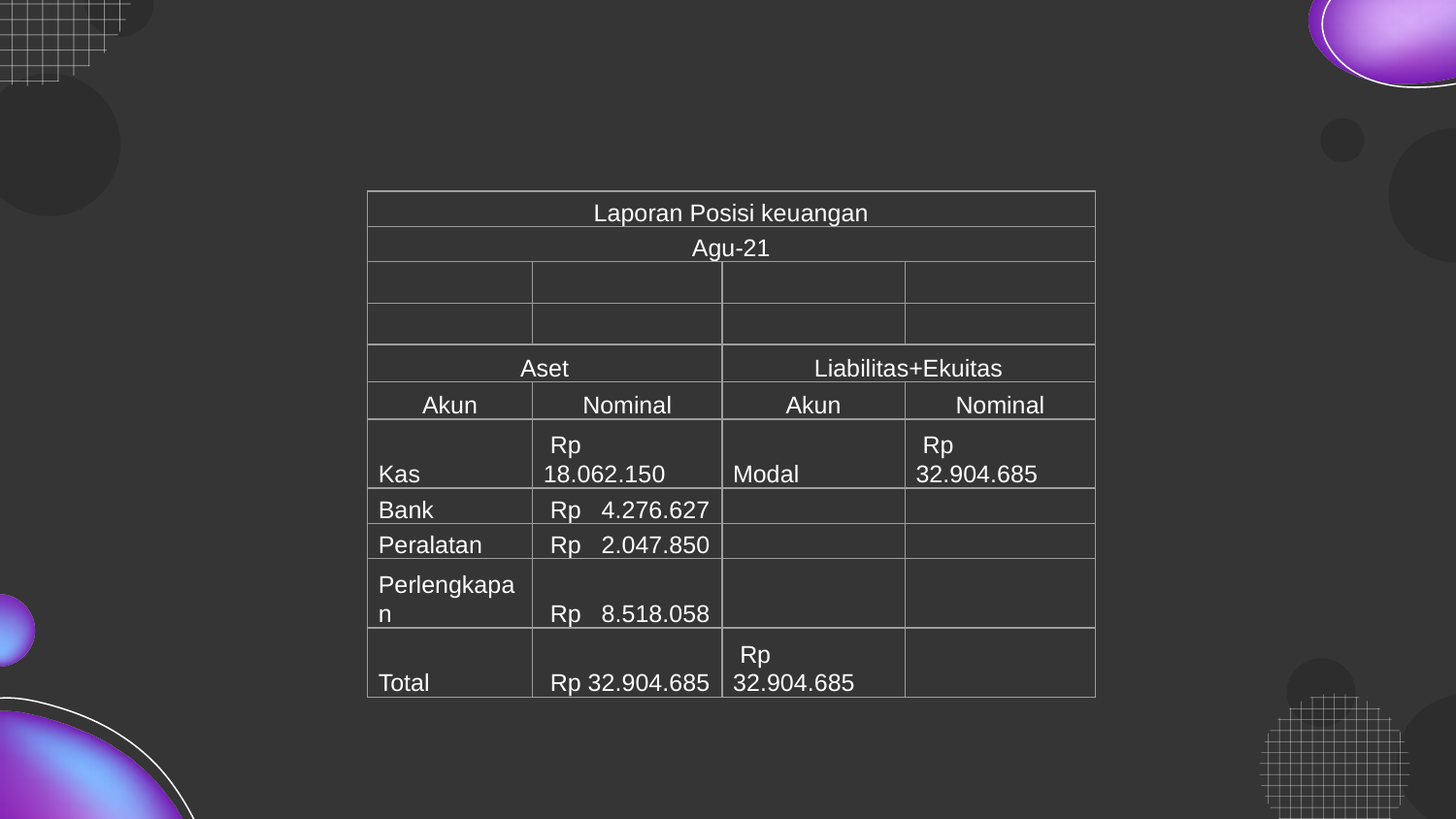

| Laporan Posisi keuangan |  |  |  |
| --- | --- | --- | --- |
| Agu-21 |  |  |  |
|  |  |  |  |
|  |  |  |  |
| Aset |  | Liabilitas+Ekuitas |  |
| Akun | Nominal | Akun | Nominal |
| Kas | Rp 18.062.150 | Modal | Rp 32.904.685 |
| Bank | Rp 4.276.627 |  |  |
| Peralatan | Rp 2.047.850 |  |  |
| Perlengkapan | Rp 8.518.058 |  |  |
| Total | Rp 32.904.685 | Rp 32.904.685 |  |